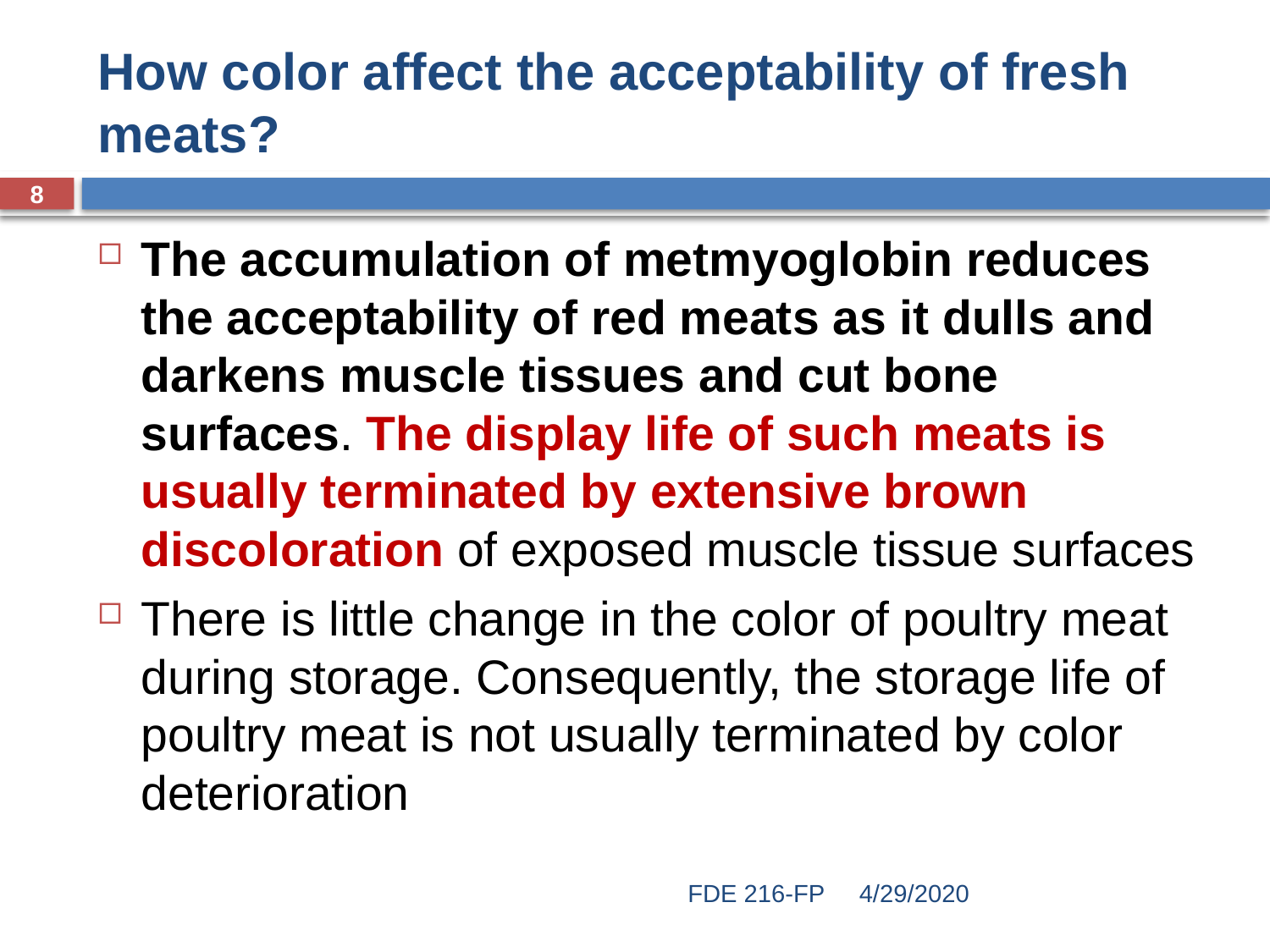

# How color affect the acceptability of fresh meats?
8
The accumulation of metmyoglobin reduces the acceptability of red meats as it dulls and darkens muscle tissues and cut bone surfaces. The display life of such meats is usually terminated by extensive brown discoloration of exposed muscle tissue surfaces
There is little change in the color of poultry meat during storage. Consequently, the storage life of poultry meat is not usually terminated by color deterioration
FDE 216-FP
4/29/2020